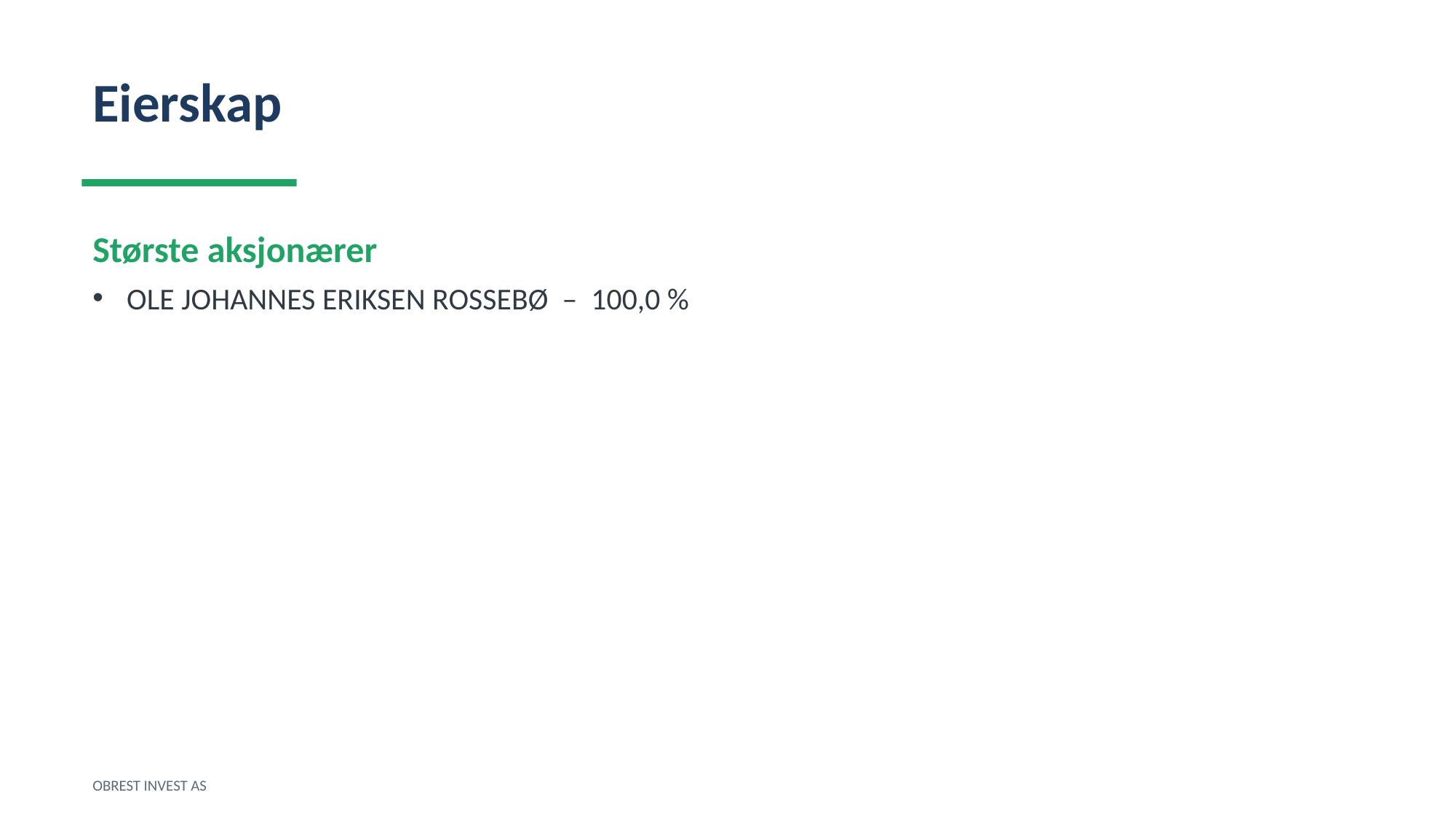

Eierskap

Største aksjonærer
OLE JOHANNES ERIKSEN ROSSEBØ  –  100,0 %
OBREST INVEST AS